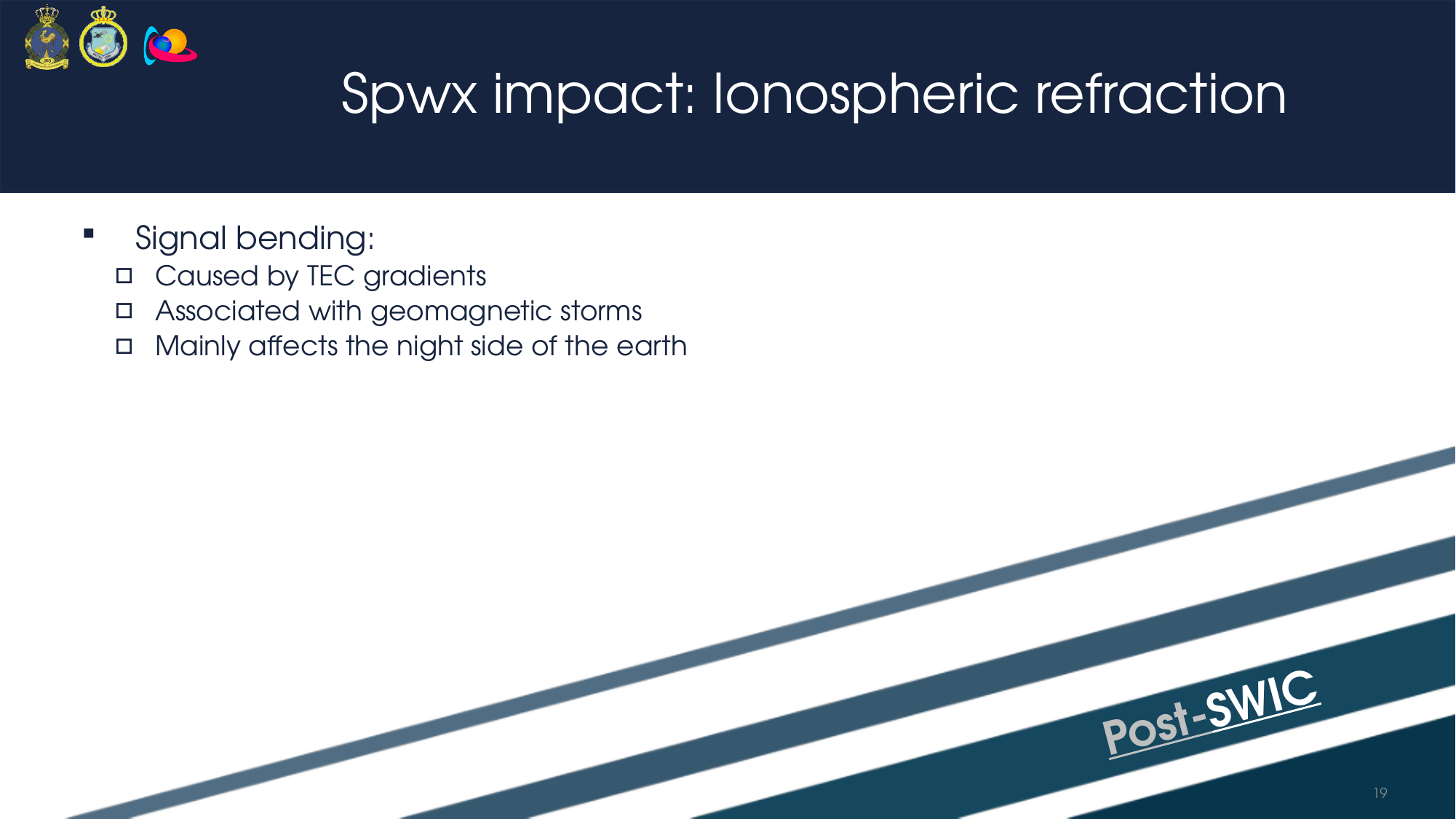

# Spwx impact: Ionospheric refraction
Signal bending:
Caused by TEC gradients
Associated with geomagnetic storms
Mainly affects the night side of the earth

19